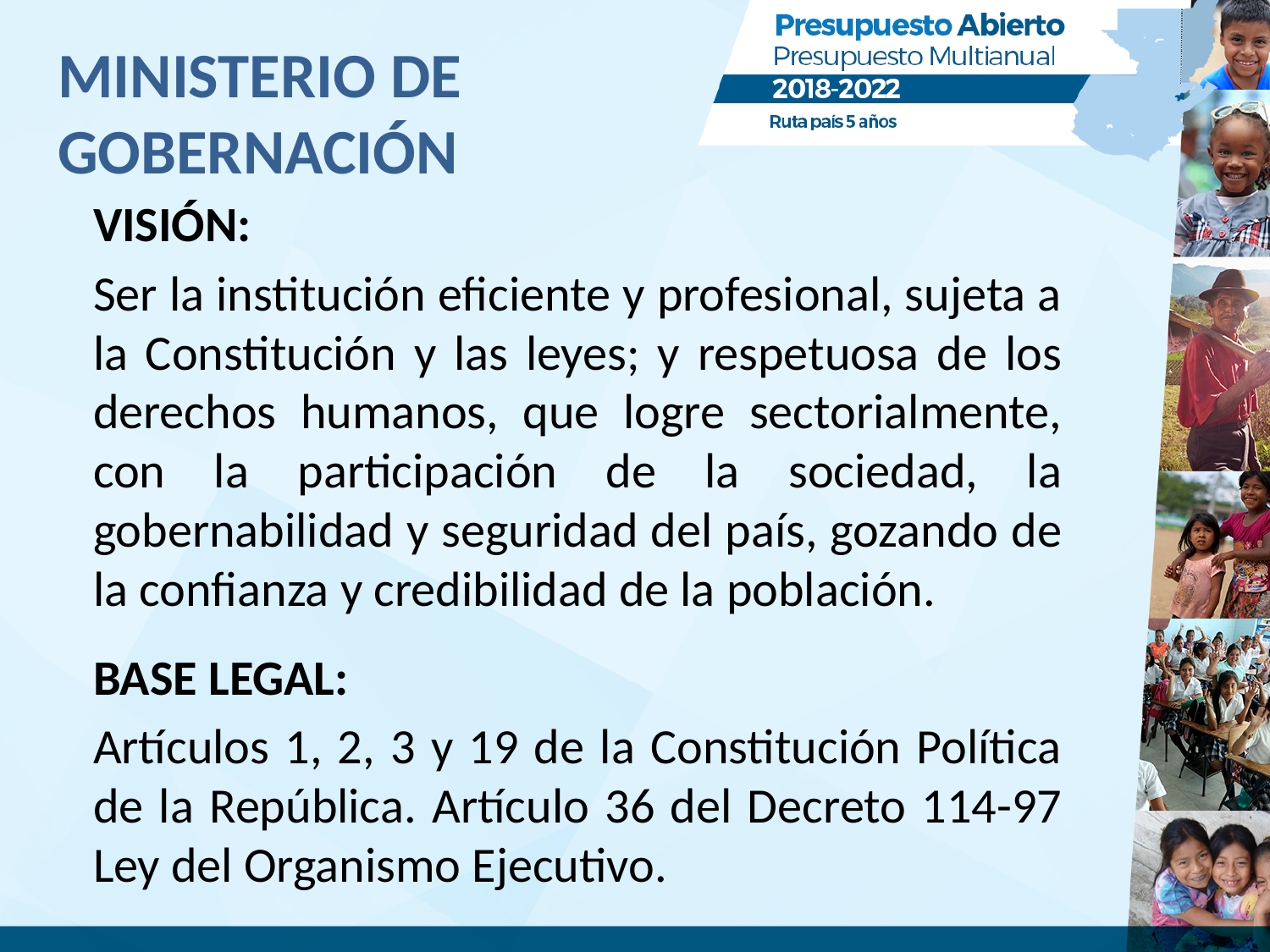

# MINISTERIO DE GOBERNACIÓN
VISIÓN:
Ser la institución eficiente y profesional, sujeta a la Constitución y las leyes; y respetuosa de los derechos humanos, que logre sectorialmente, con la participación de la sociedad, la gobernabilidad y seguridad del país, gozando de la confianza y credibilidad de la población.

BASE LEGAL:
Artículos 1, 2, 3 y 19 de la Constitución Política de la República. Artículo 36 del Decreto 114-97 Ley del Organismo Ejecutivo.